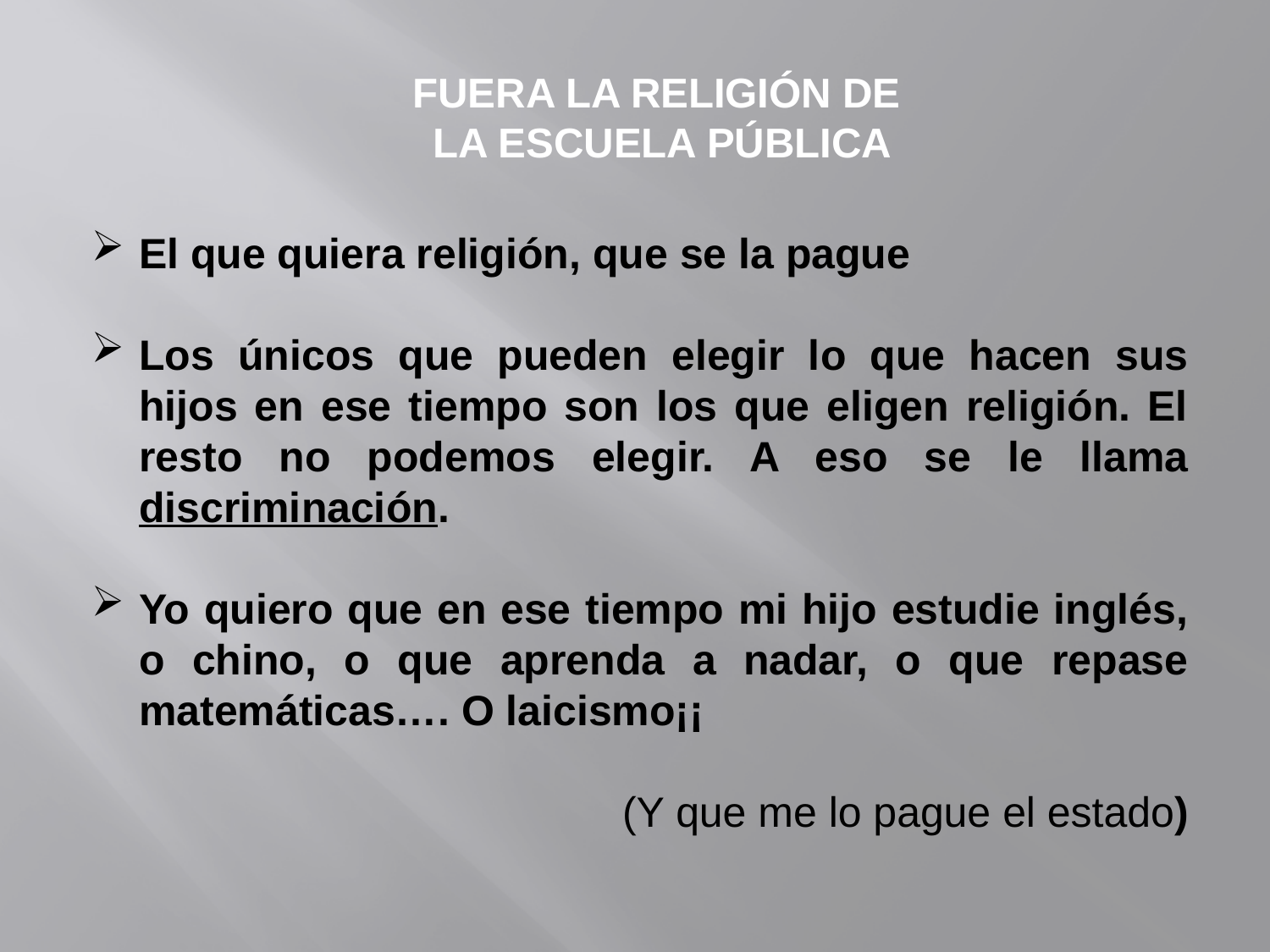

# FUERA LA RELIGIÓN DE LA ESCUELA PÚBLICA
El que quiera religión, que se la pague

Los únicos que pueden elegir lo que hacen sus hijos en ese tiempo son los que eligen religión. El resto no podemos elegir. A eso se le llama discriminación.

Yo quiero que en ese tiempo mi hijo estudie inglés, o chino, o que aprenda a nadar, o que repase matemáticas…. O laicismo¡¡

(Y que me lo pague el estado)